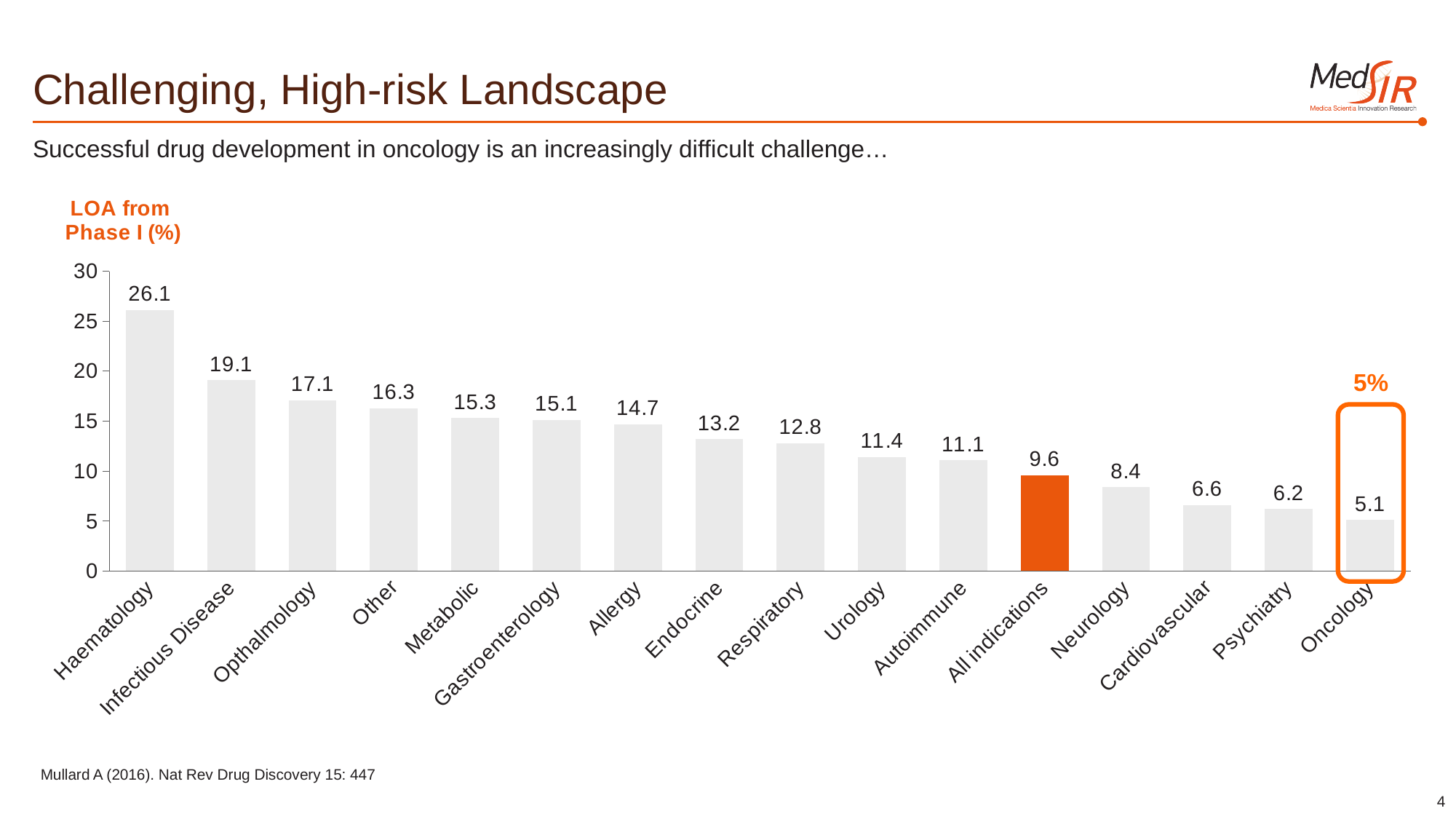

# Challenging, High-risk Landscape
Successful drug development in oncology is an increasingly difficult challenge…

### Chart: LOA from Phase I (%)

| Category | Series 1 |
|---|---|
| Haematology | 26.1 |
| Infectious Disease | 19.1 |
| Opthalmology | 17.1 |
| Other | 16.3 |
| Metabolic | 15.3 |
| Gastroenterology | 15.1 |
| Allergy | 14.7 |
| Endocrine | 13.2 |
| Respiratory | 12.8 |
| Urology | 11.4 |
| Autoimmune | 11.1 |
| All indications | 9.6 |
| Neurology | 8.4 |
| Cardiovascular | 6.6 |
| Psychiatry | 6.2 |
| Oncology | 5.1 |
5%

Mullard A (2016). Nat Rev Drug Discovery 15: 447